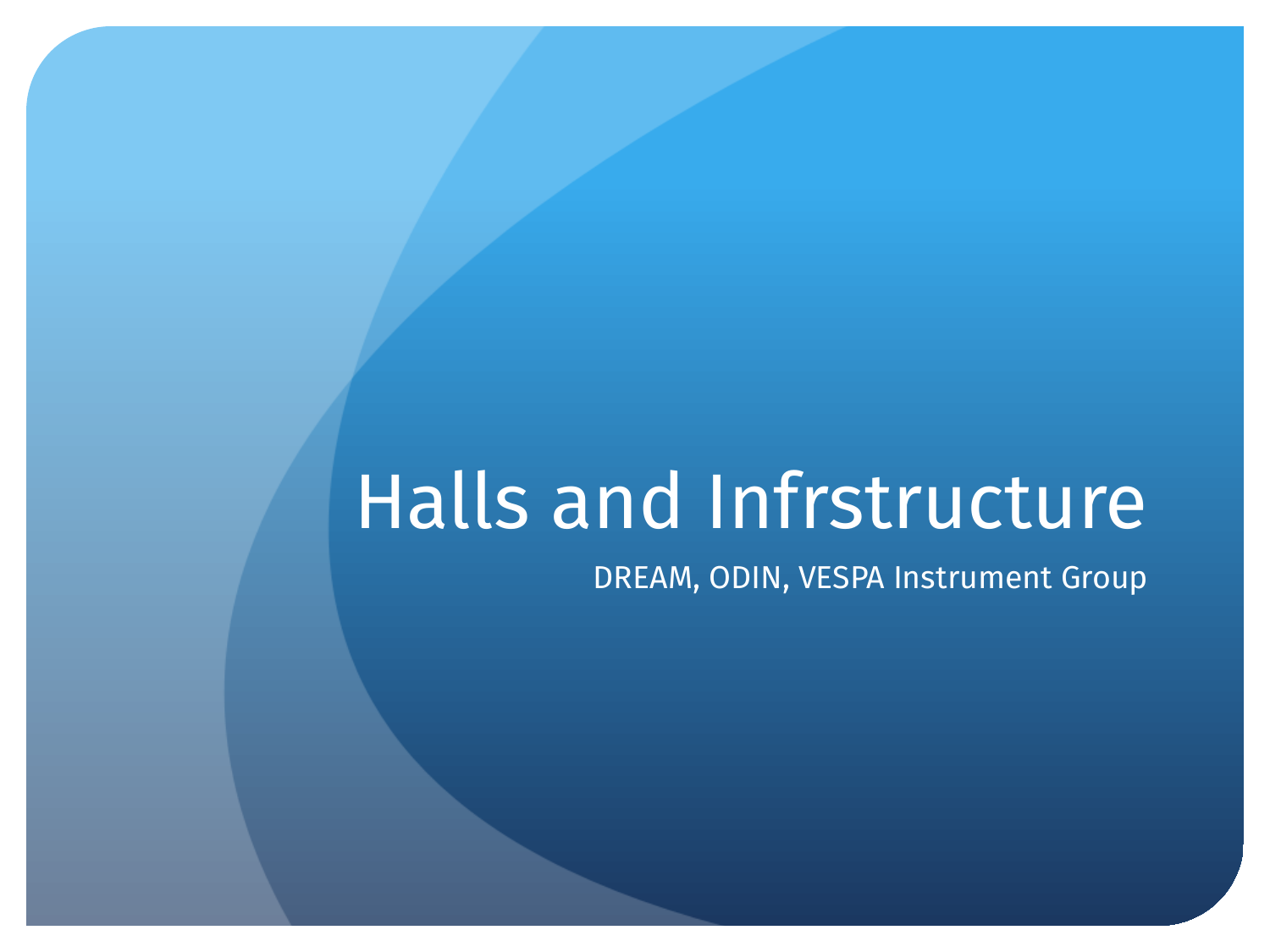

# Halls and Infrstructure
DREAM, ODIN, VESPA Instrument Group